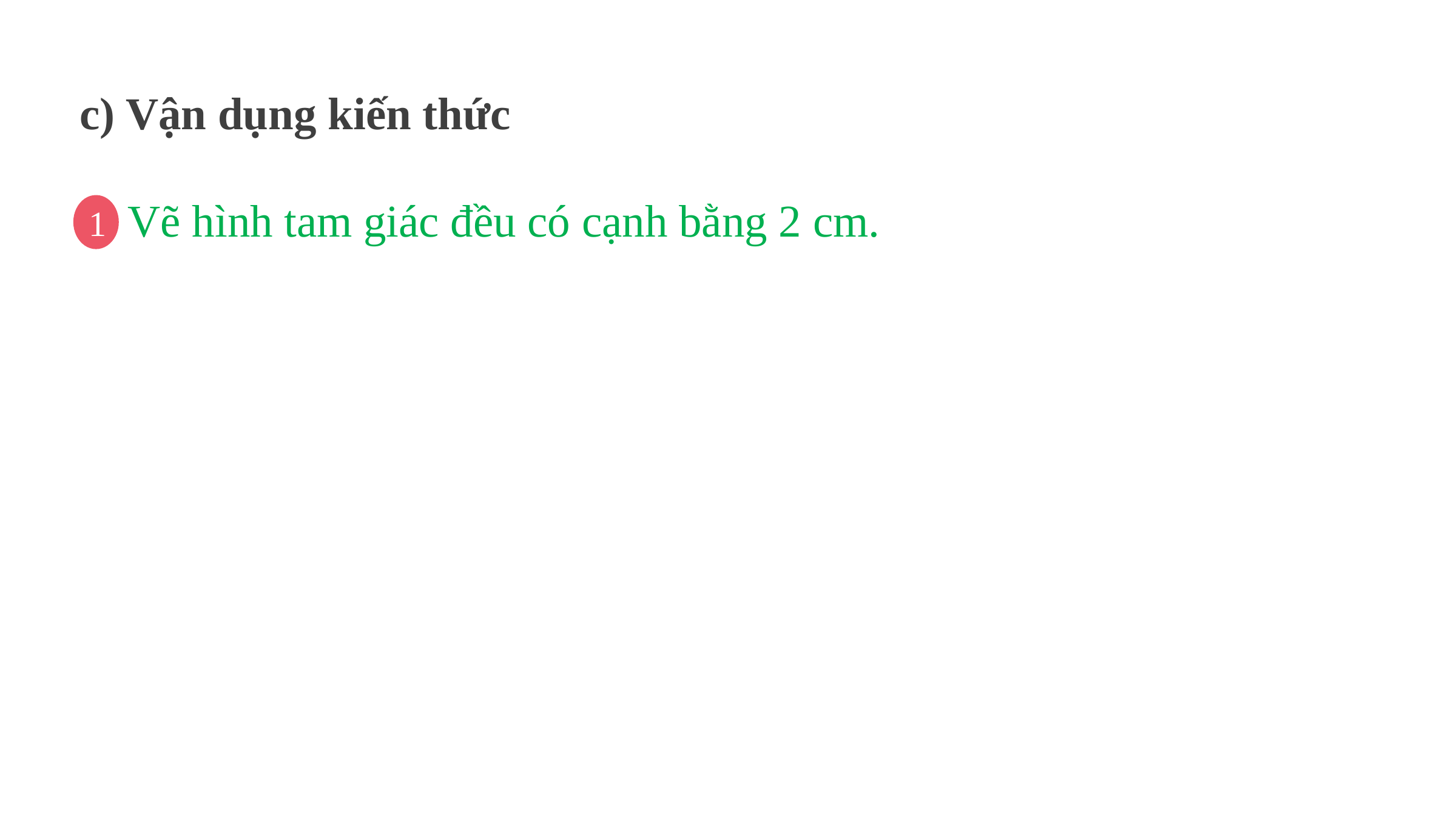

c) Vận dụng kiến thức
Vẽ hình tam giác đều có cạnh bằng 2 cm.
1